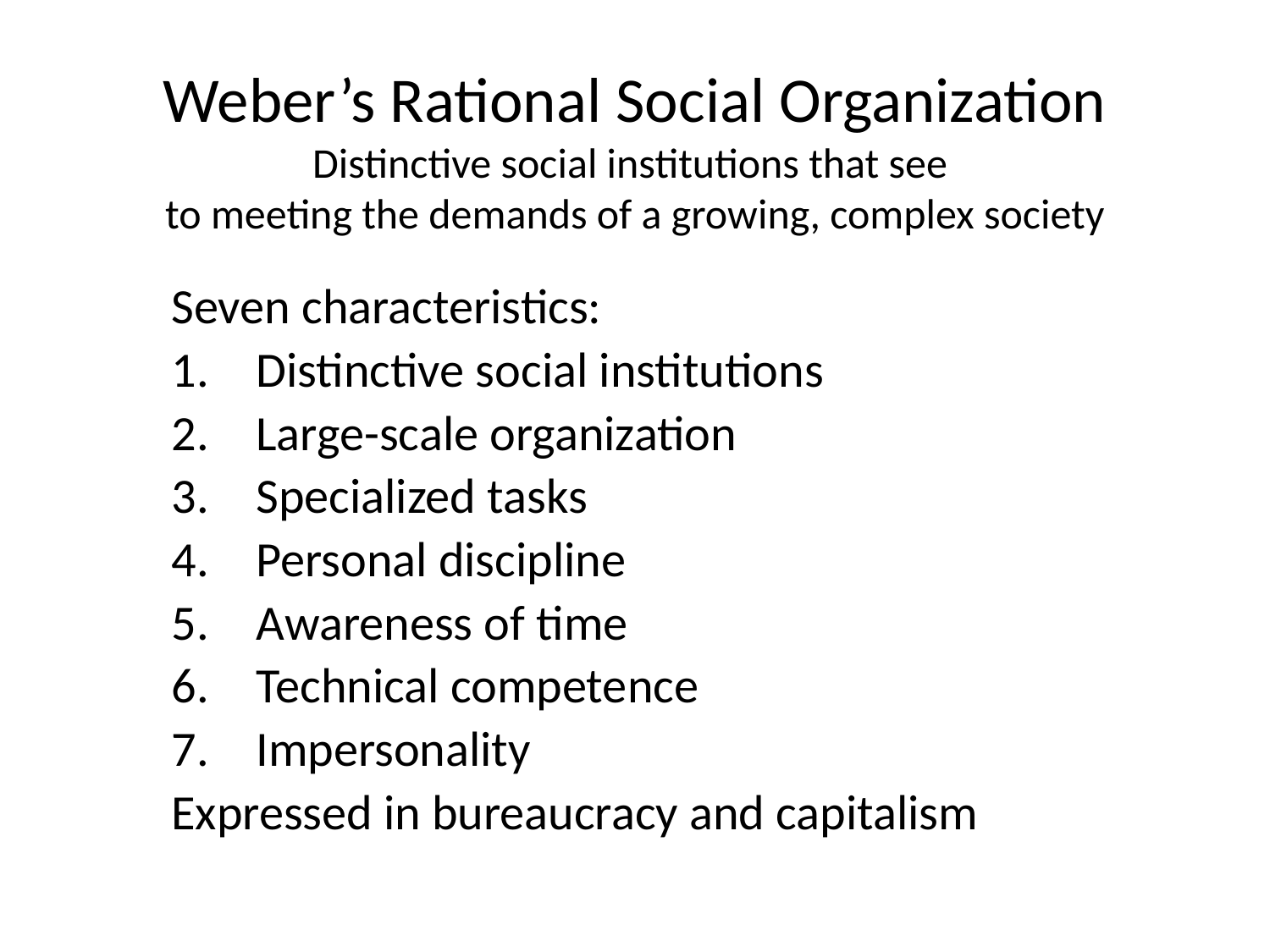

# Weber’s Rational Social Organization Distinctive social institutions that see to meeting the demands of a growing, complex society
Seven characteristics:
Distinctive social institutions
Large-scale organization
Specialized tasks
Personal discipline
Awareness of time
Technical competence
Impersonality
Expressed in bureaucracy and capitalism